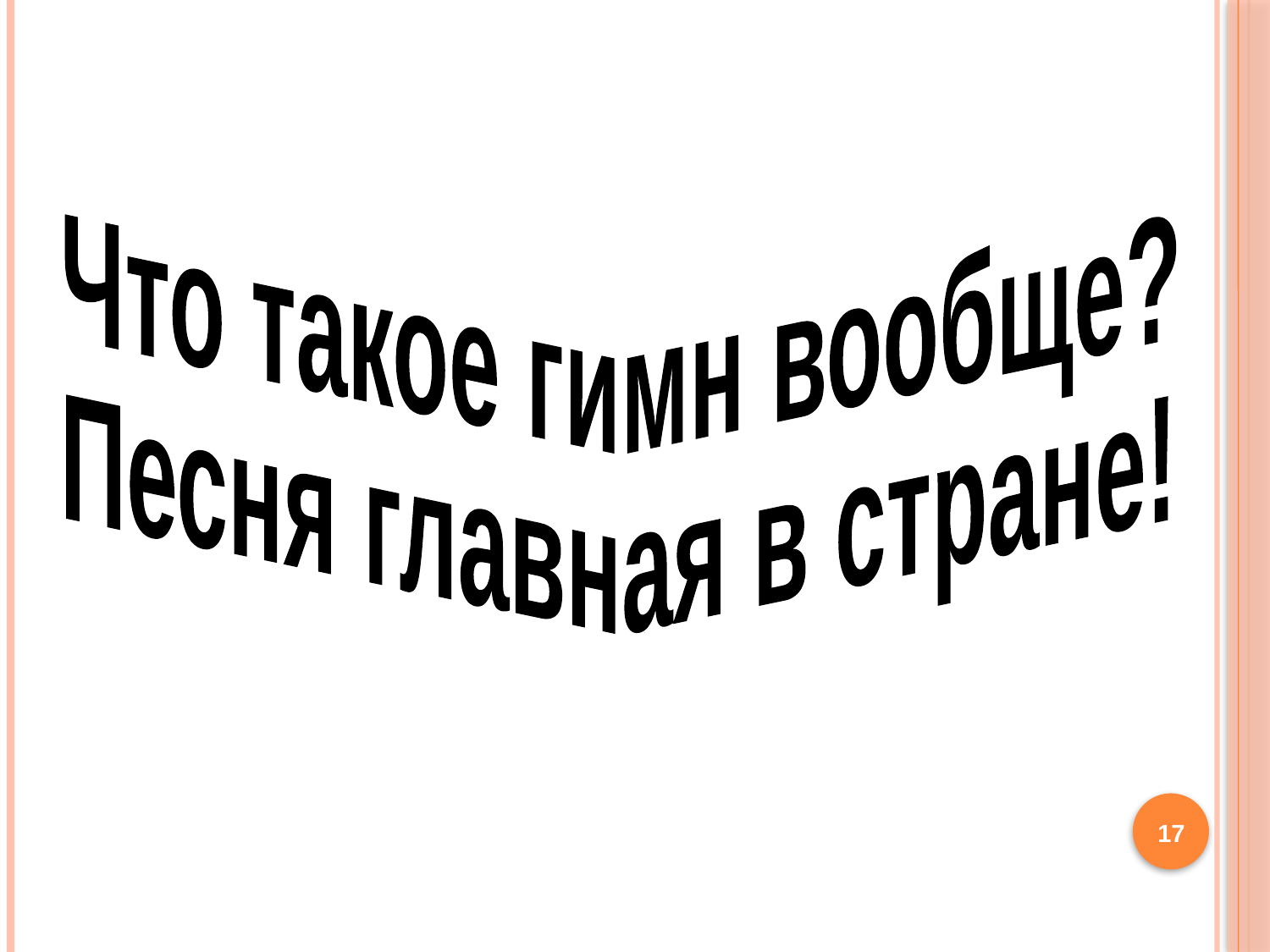

Что такое гимн вообще?
Песня главная в стране!
17